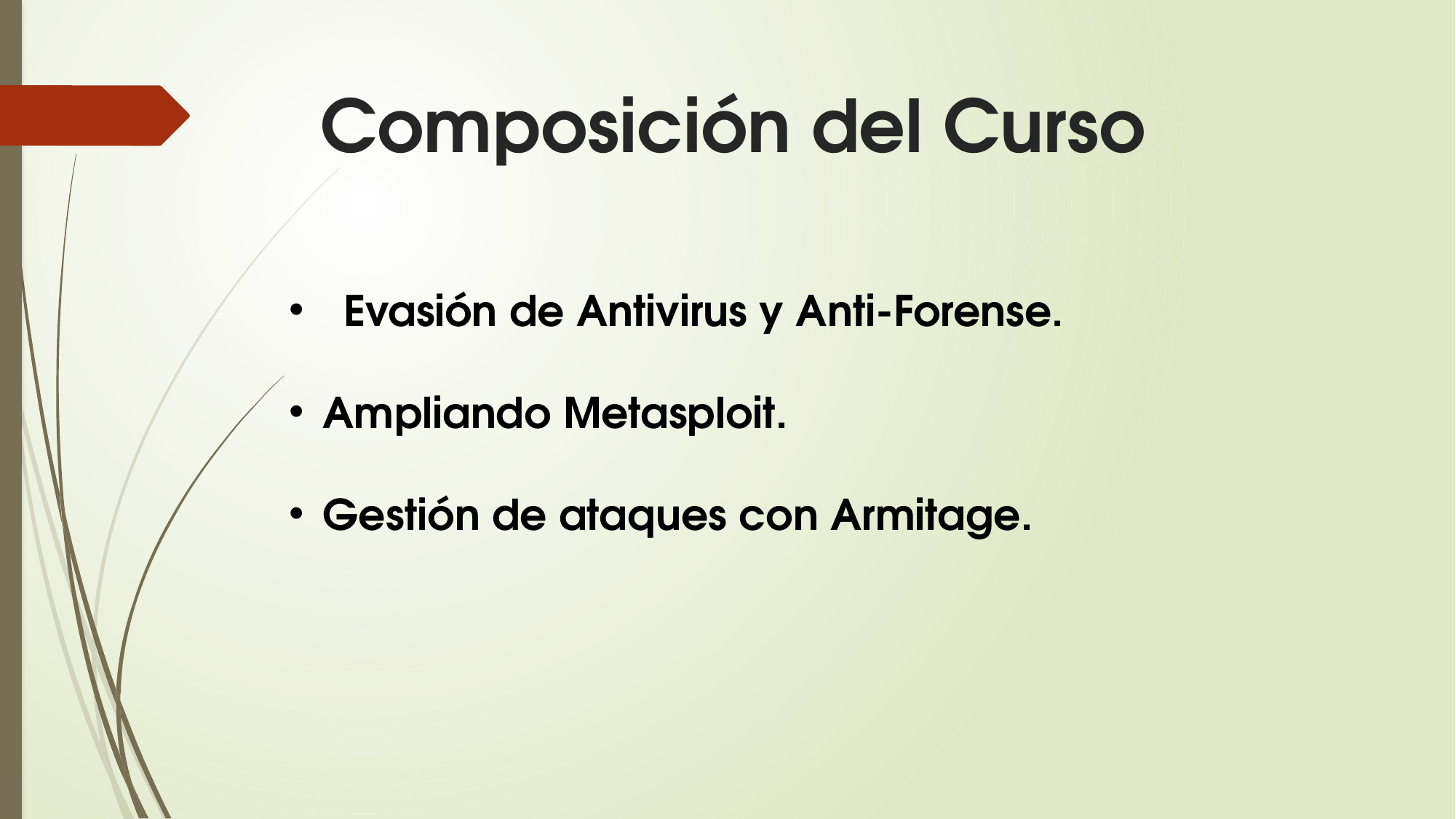

# Composición del Curso
Evasión de Antivirus y Anti-Forense.
Ampliando Metasploit.
Gestión de ataques con Armitage.